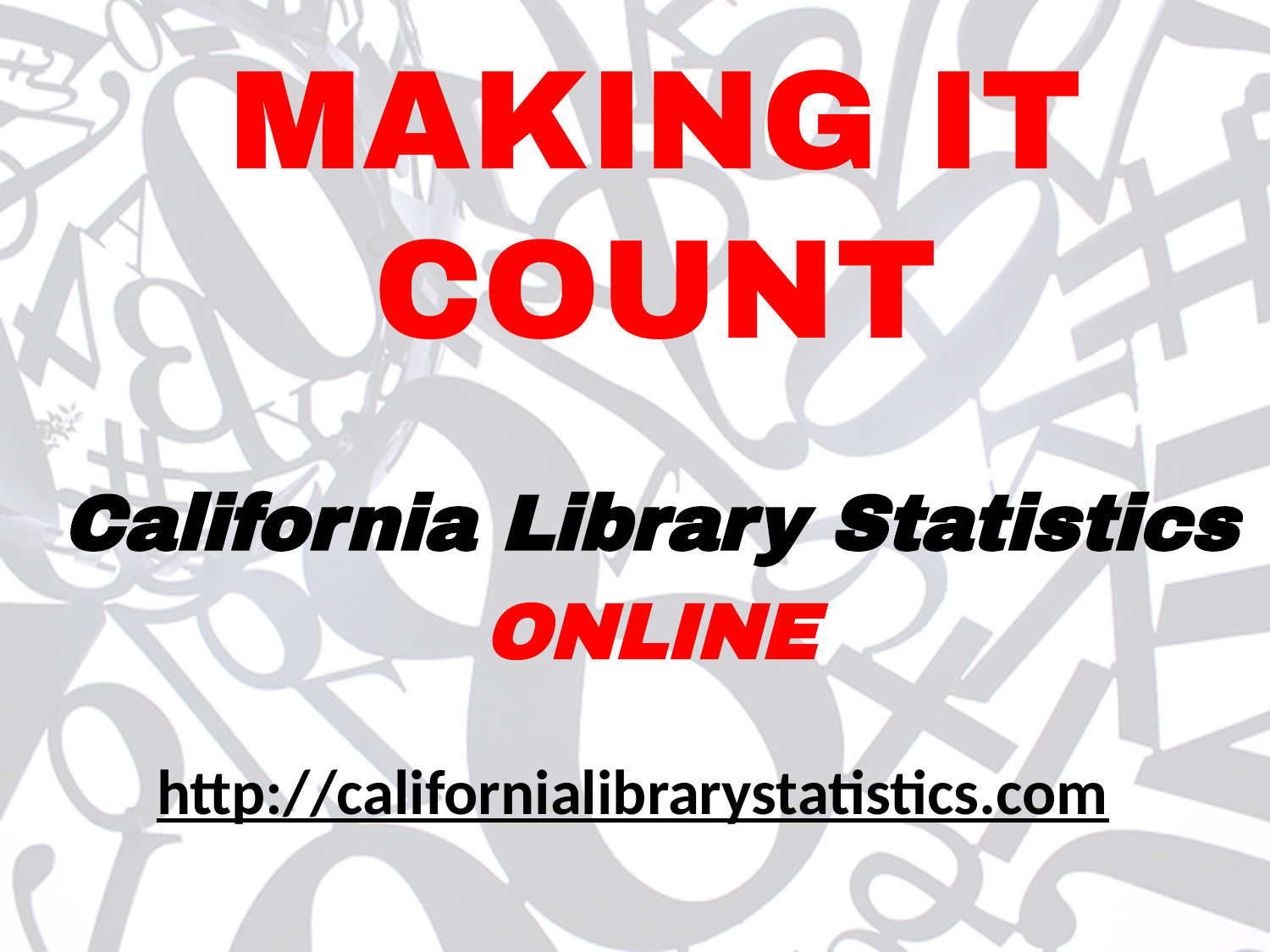

# MAKING IT COUNT
California Library Statistics
ONLINE
http://californialibrarystatistics.com